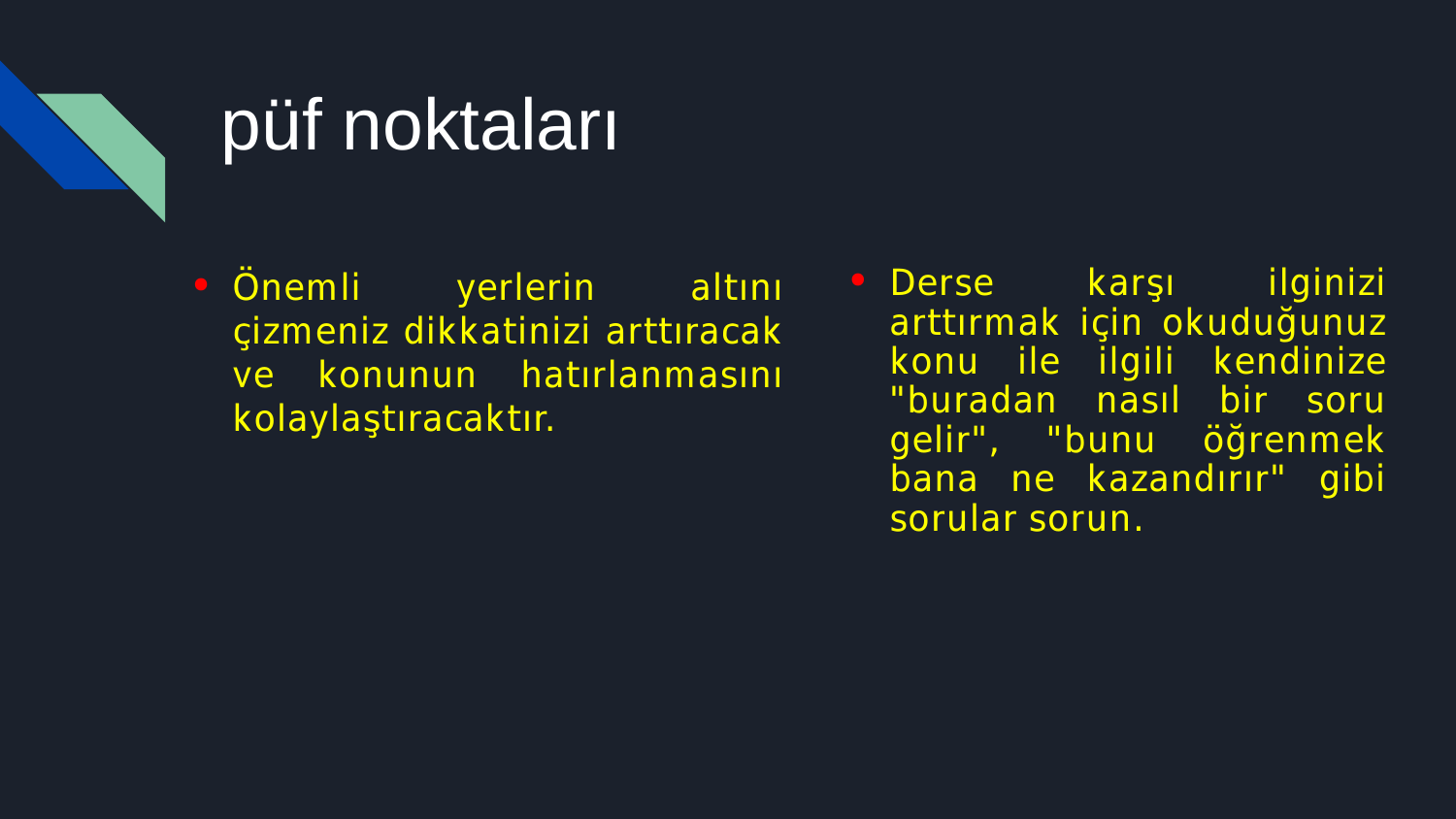

# püf noktaları

Önemli yerlerin altını çizmeniz dikkatinizi arttıracak ve konunun hatırlanmasını kolaylaştıracaktır.
Derse karşı ilginizi arttırmak için okuduğunuz konu ile ilgili kendinize "buradan nasıl bir soru gelir", "bunu öğrenmek bana ne kazandırır" gibi sorular sorun.